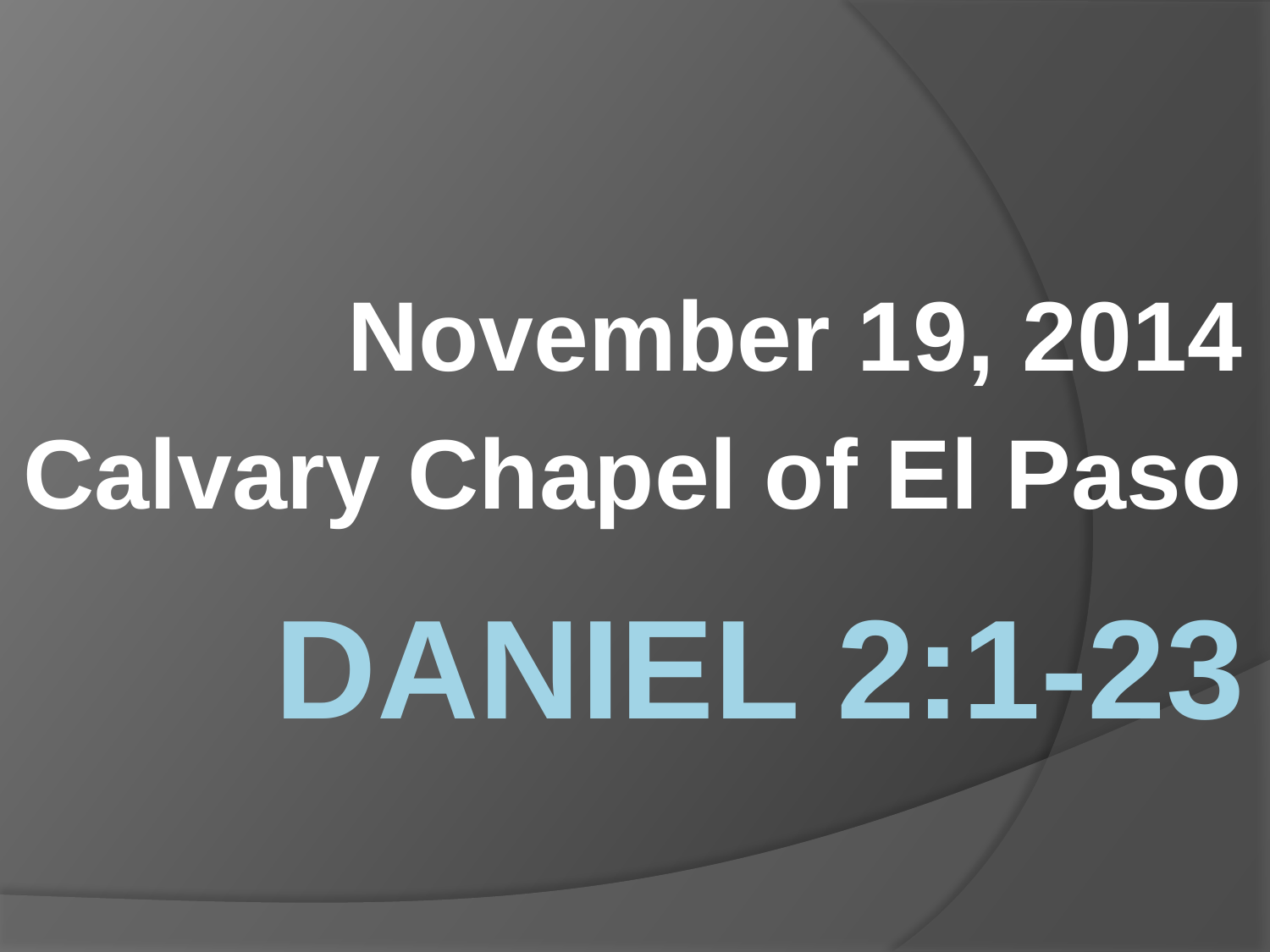

November 19, 2014
Calvary Chapel of El Paso
# Daniel 2:1-23